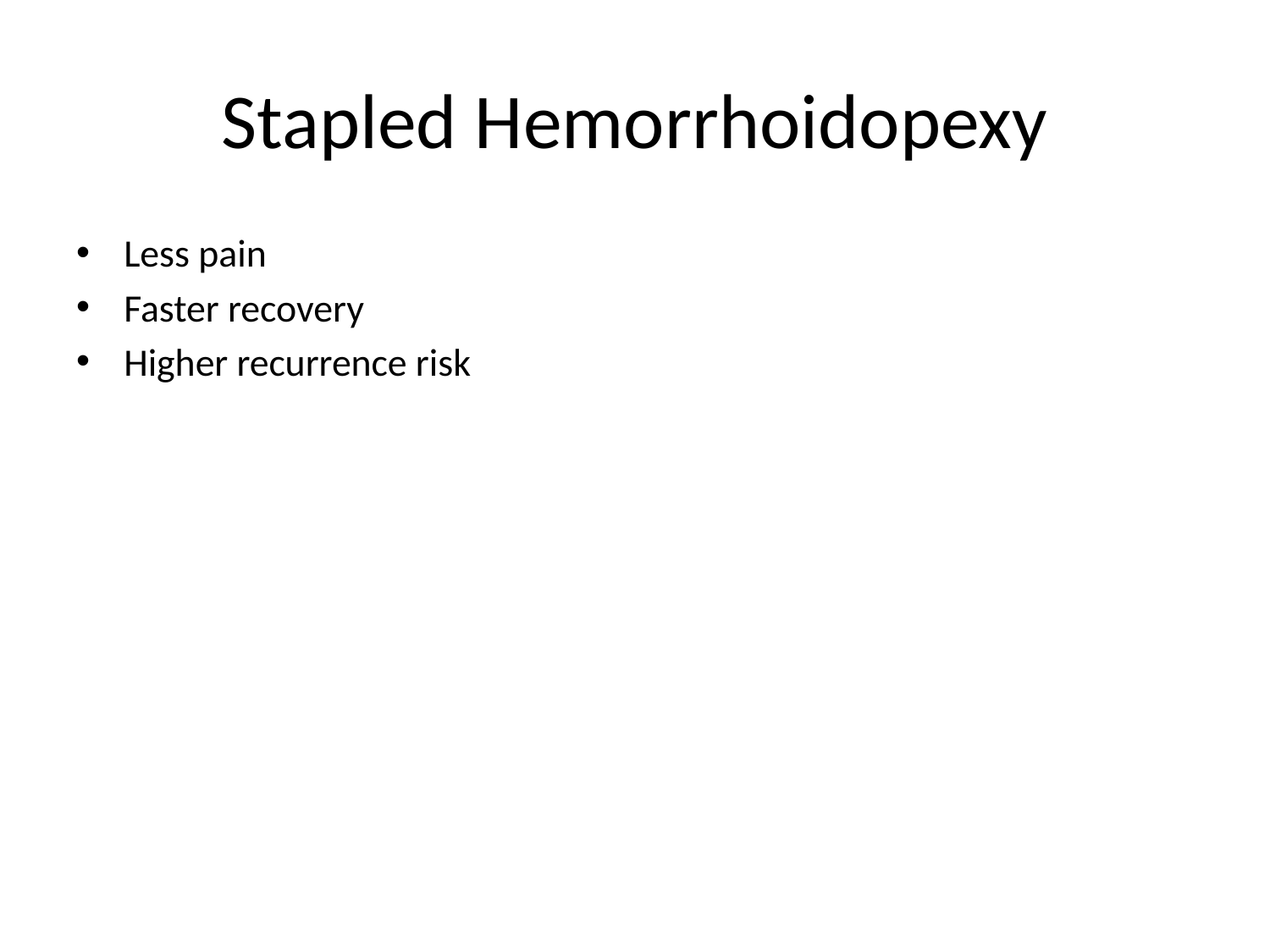

# Stapled Hemorrhoidopexy
Less pain
Faster recovery
Higher recurrence risk